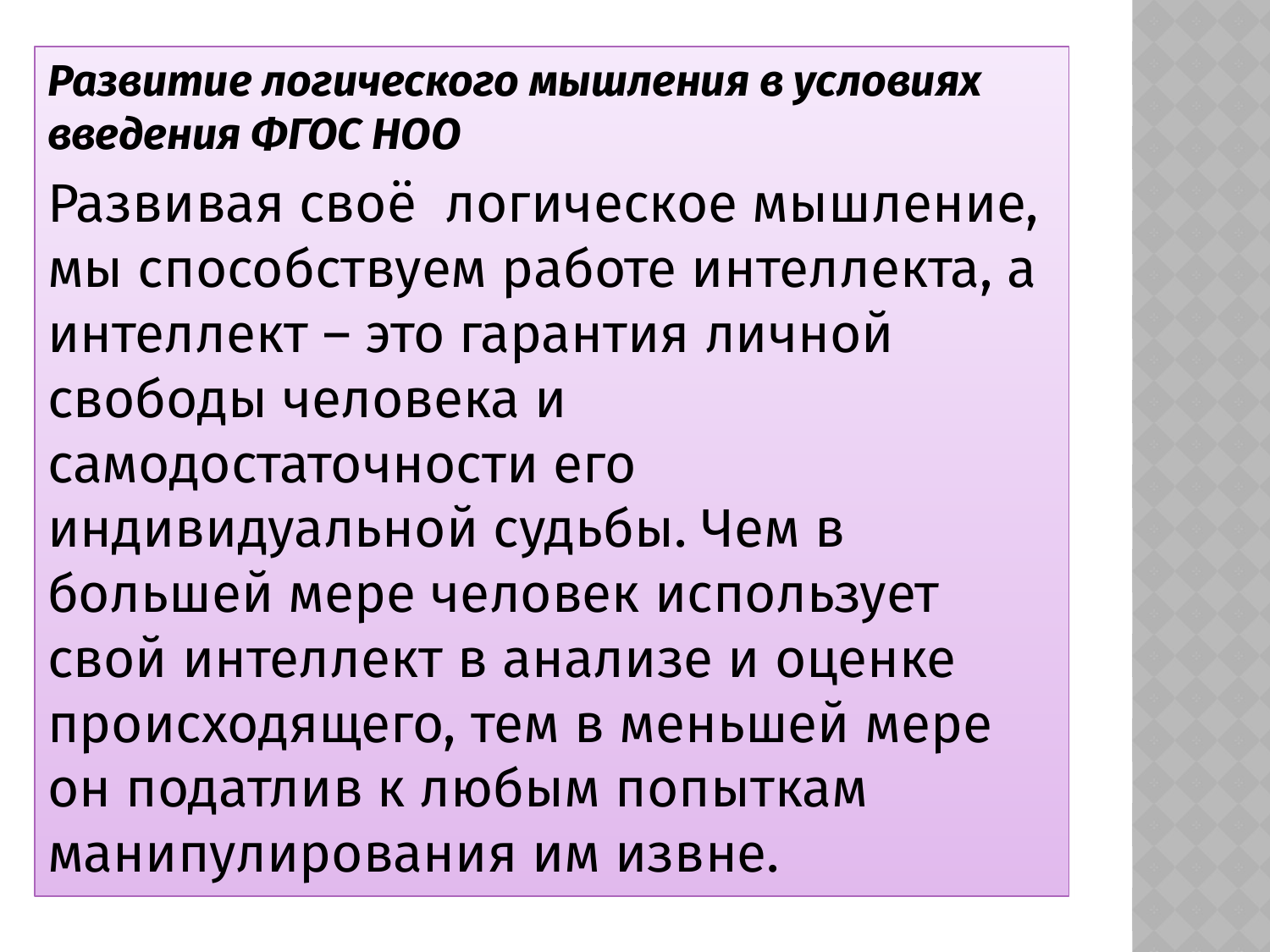

Развитие логического мышления в условиях введения ФГОС НОО
Развивая своё  логическое мышление, мы способствуем работе интеллекта, а интеллект – это гарантия личной свободы человека и самодостаточности его индивидуальной судьбы. Чем в большей мере человек использует свой интеллект в анализе и оценке происходящего, тем в меньшей мере он податлив к любым попыткам манипулирования им извне.